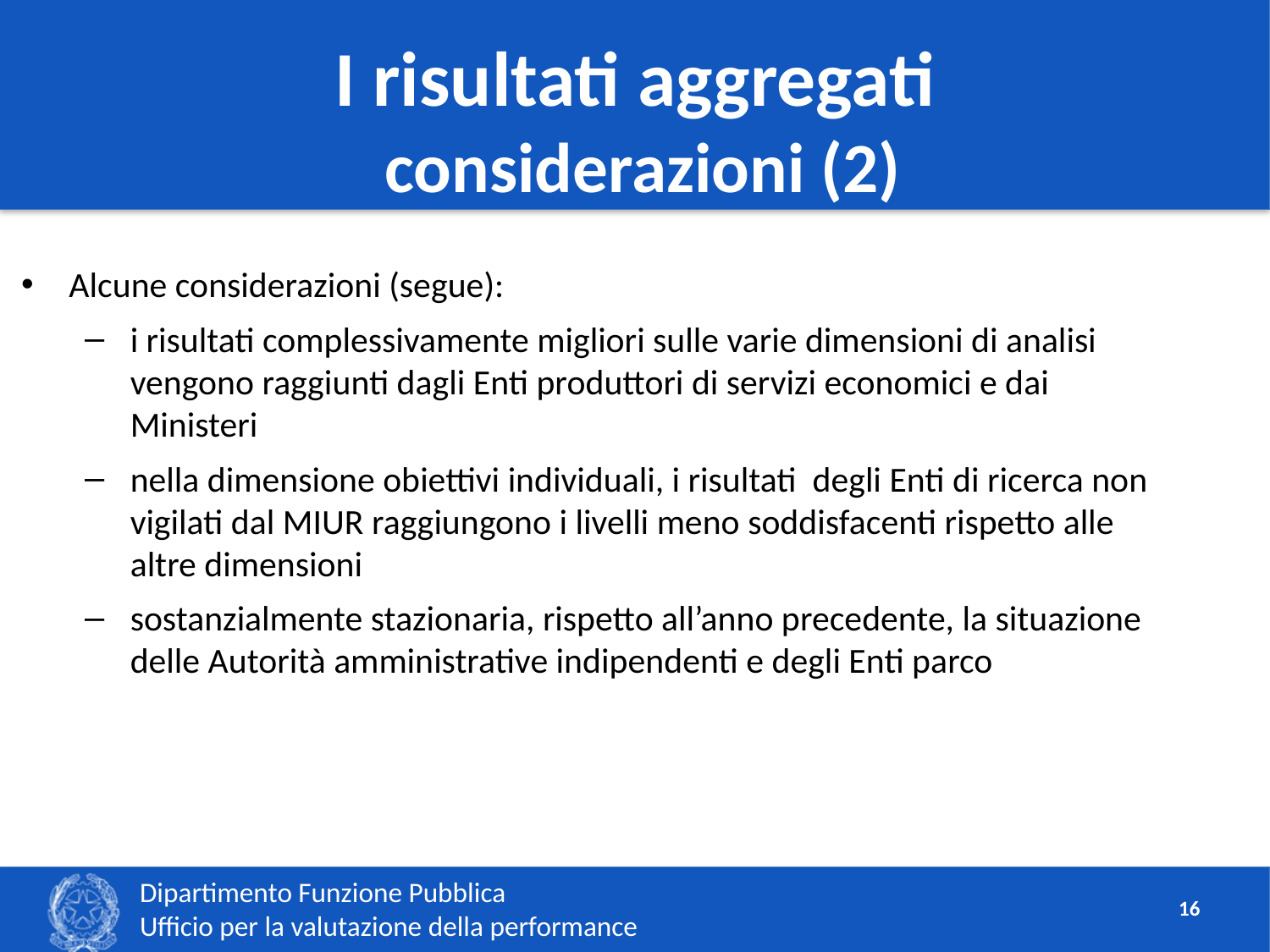

# I risultati aggregati considerazioni (2)
Alcune considerazioni (segue):
i risultati complessivamente migliori sulle varie dimensioni di analisi vengono raggiunti dagli Enti produttori di servizi economici e dai Ministeri
nella dimensione obiettivi individuali, i risultati  degli Enti di ricerca non vigilati dal MIUR raggiungono i livelli meno soddisfacenti rispetto alle altre dimensioni
sostanzialmente stazionaria, rispetto all’anno precedente, la situazione delle Autorità amministrative indipendenti e degli Enti parco

16